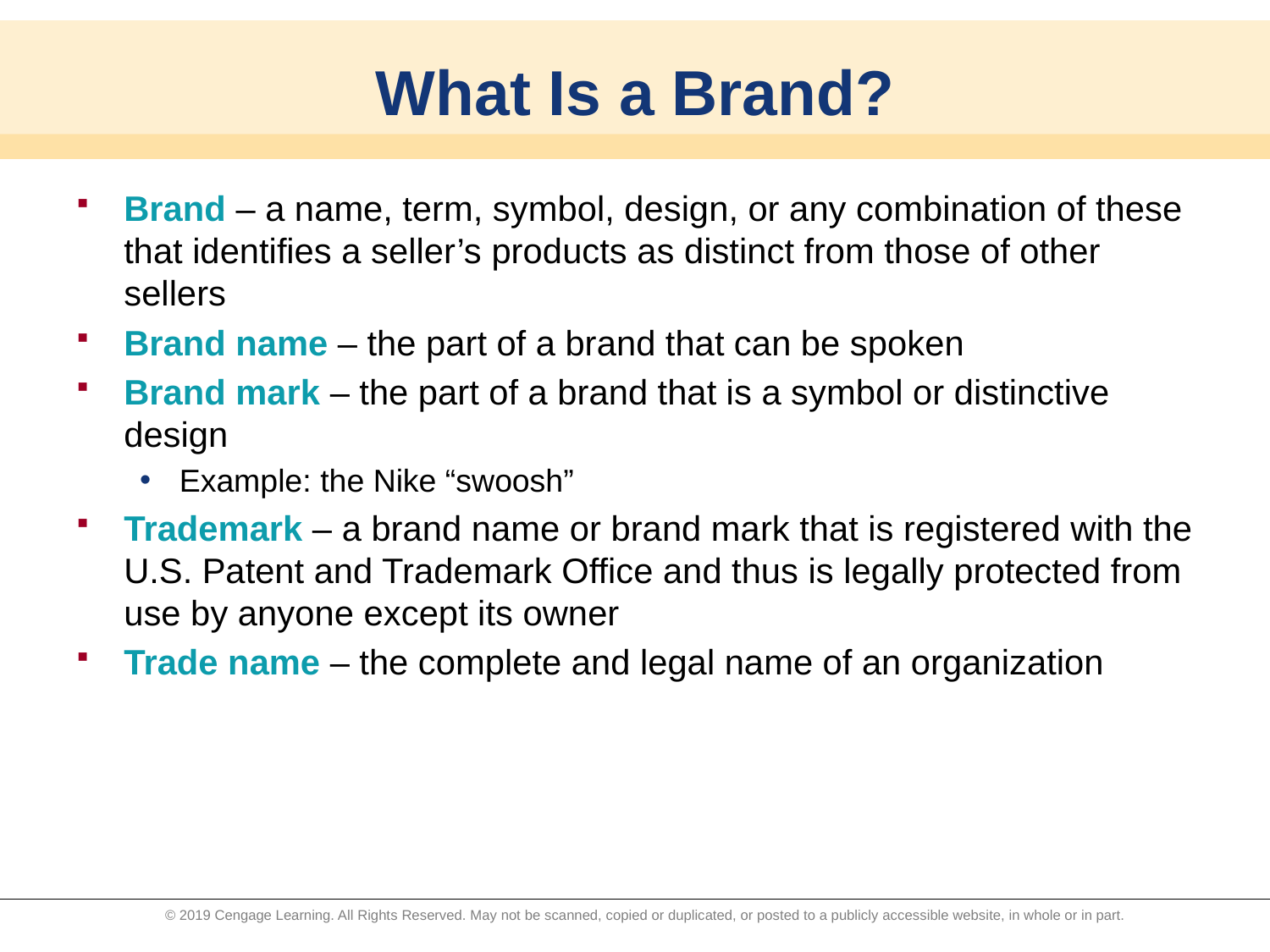

# What Is a Brand?
Brand – a name, term, symbol, design, or any combination of these that identifies a seller’s products as distinct from those of other sellers
Brand name – the part of a brand that can be spoken
Brand mark – the part of a brand that is a symbol or distinctive design
Example: the Nike “swoosh”
Trademark – a brand name or brand mark that is registered with the U.S. Patent and Trademark Office and thus is legally protected from use by anyone except its owner
Trade name – the complete and legal name of an organization